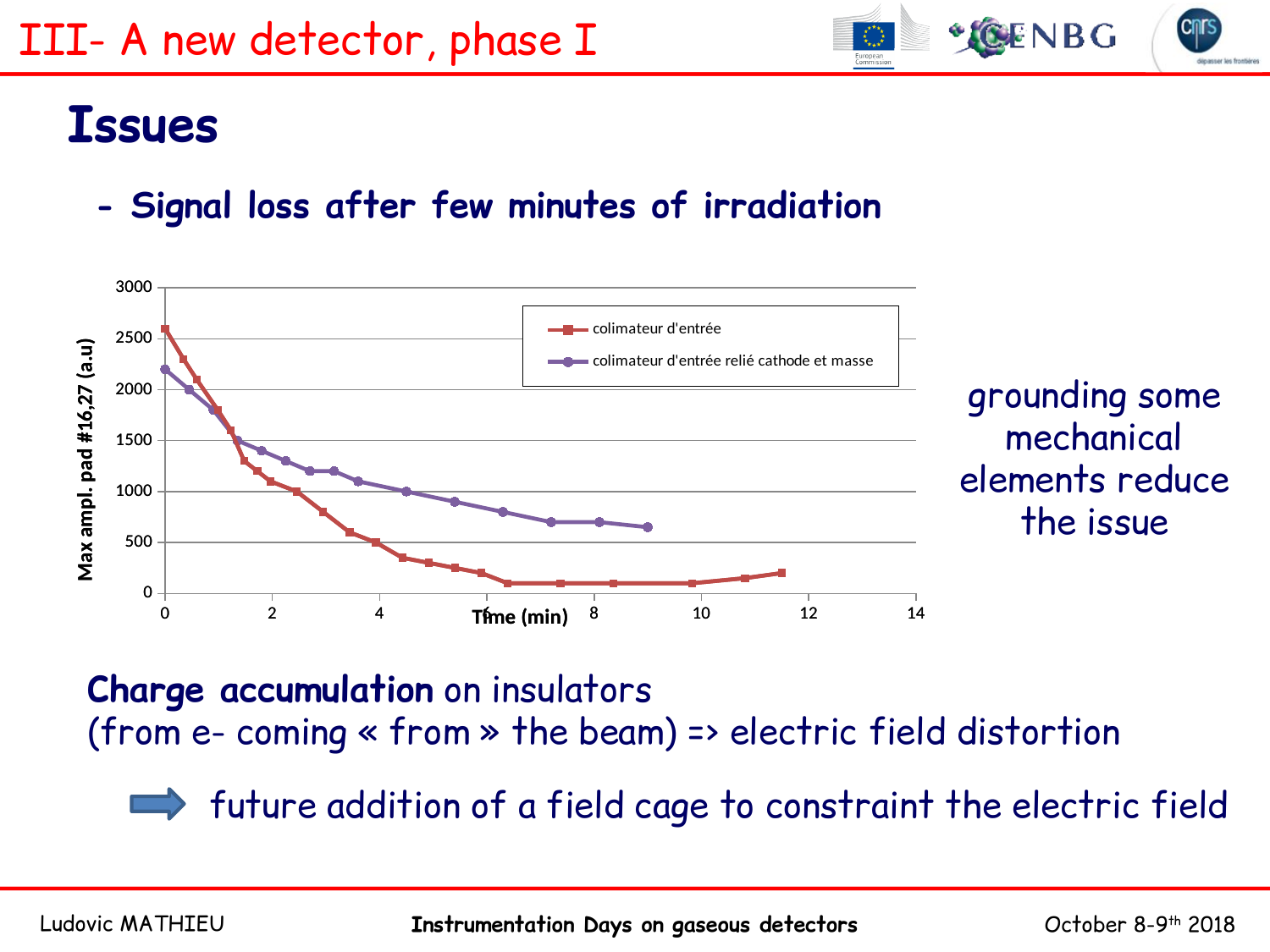

III- A new detector, phase I
Issues
- Signal loss after few minutes of irradiation

### Chart

| Category | colimateur d'entrée |
|---|---|

### Chart

| Category | colimateur d'entrée | colimateur d'entrée relié cathode et masse |
|---|---|---|
grounding some mechanical elements reduce the issue
Charge accumulation on insulators
(from e- coming « from » the beam) => electric field distortion
future addition of a field cage to constraint the electric field